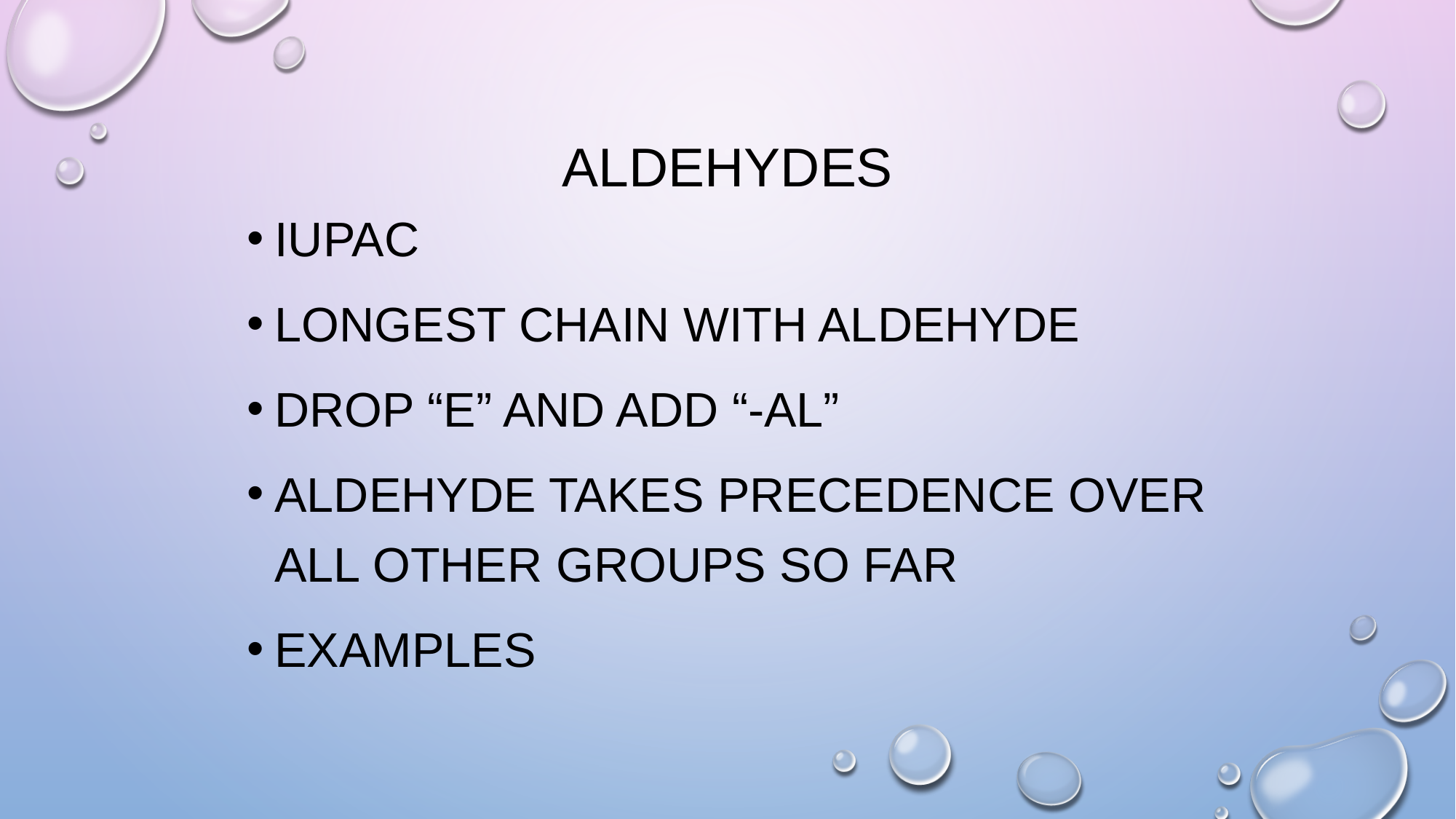

# Aldehydes
IUPAC
Longest chain with aldehyde
Drop “e” and add “-al”
Aldehyde takes precedence over all other groups so far
Examples